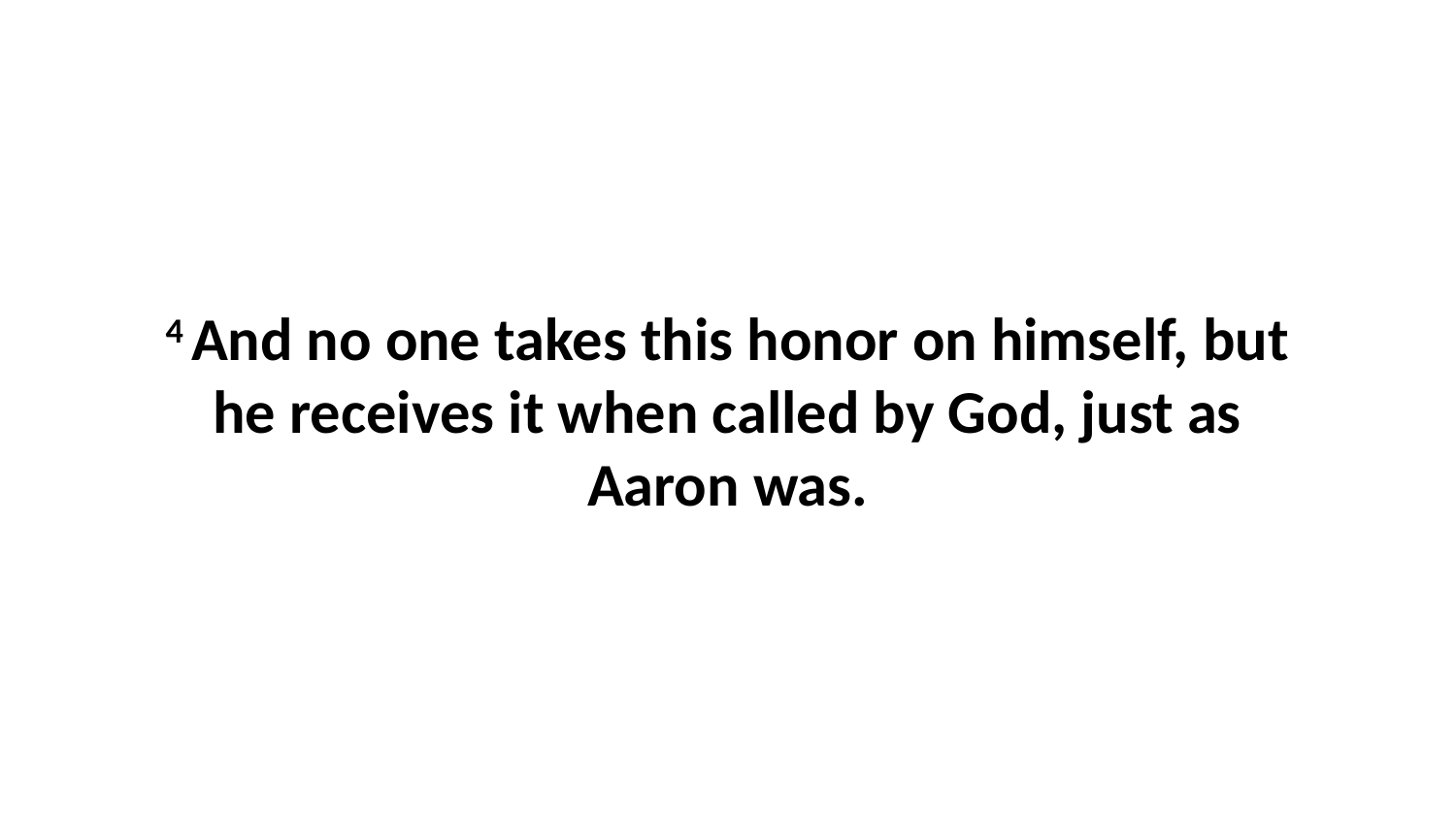

4 And no one takes this honor on himself, but he receives it when called by God, just as Aaron was.